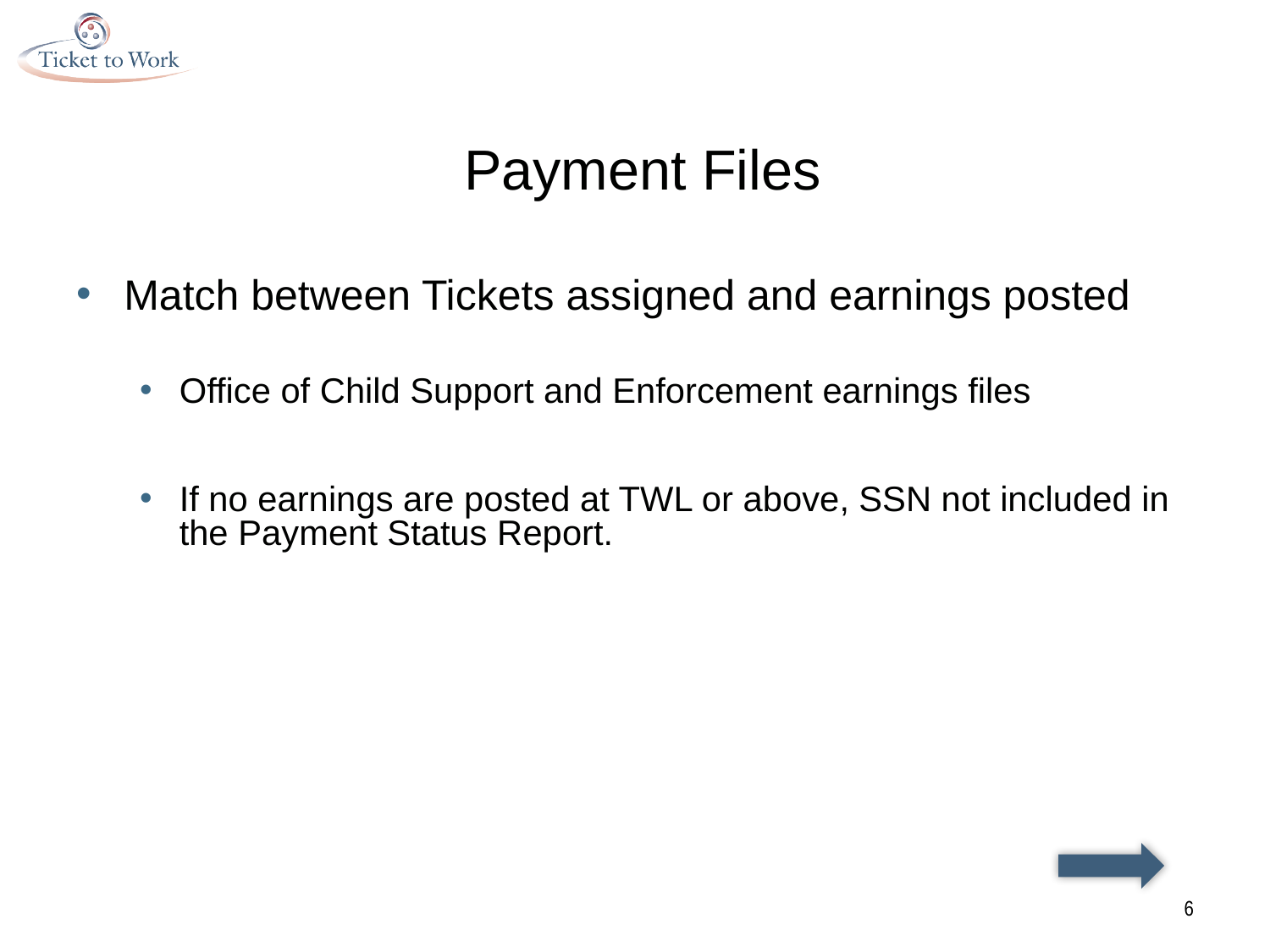

# Payment Files
Match between Tickets assigned and earnings posted
Office of Child Support and Enforcement earnings files

If no earnings are posted at TWL or above, SSN not included in the Payment Status Report.

6